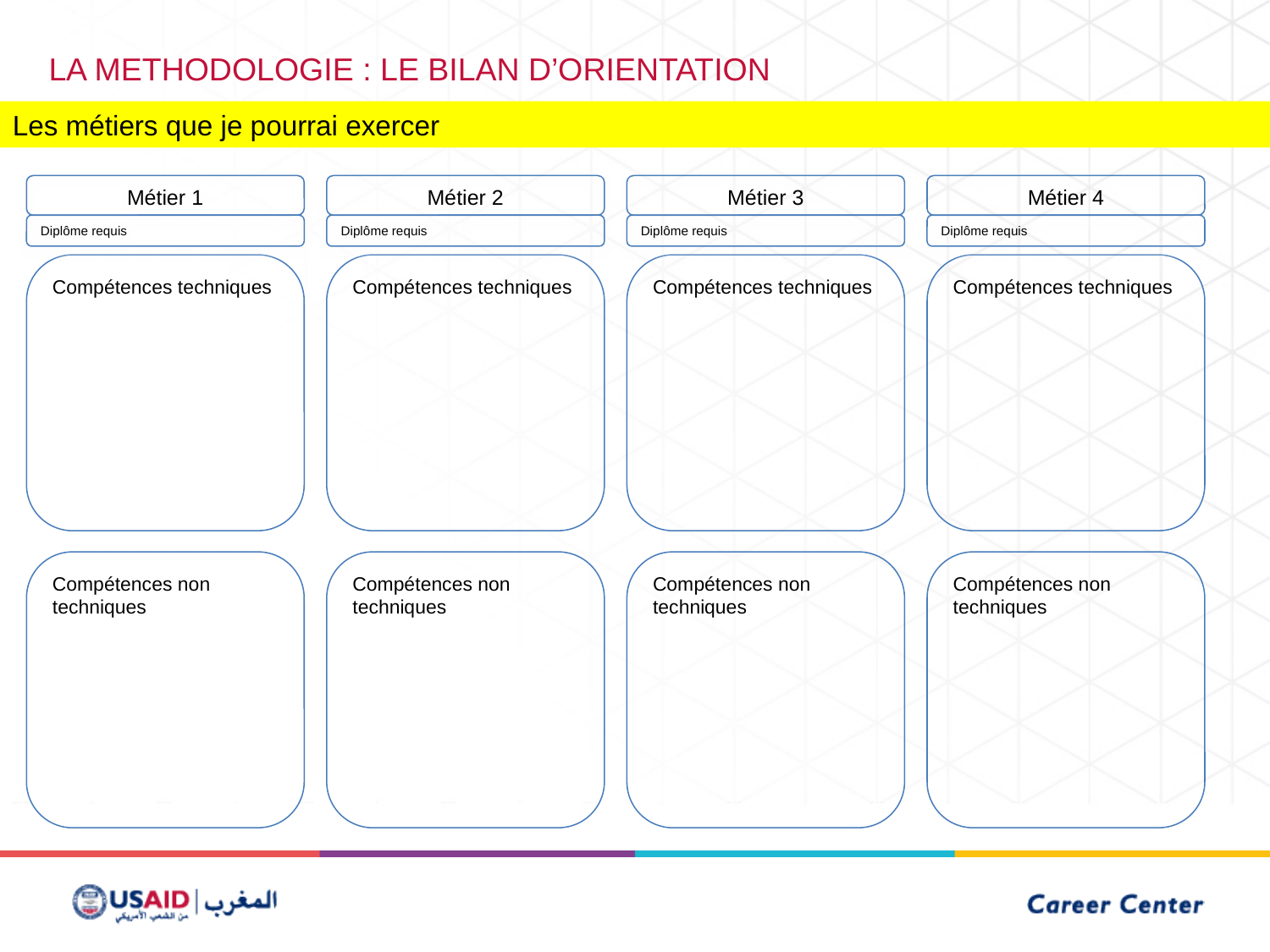

LA METHODOLOGIE : LE BILAN D’ORIENTATION
Les métiers que je pourrai exercer
Métier 1
Métier 2
Métier 3
Métier 4
Diplôme requis
Diplôme requis
Diplôme requis
Diplôme requis
Compétences techniques
Compétences techniques
Compétences techniques
Compétences techniques
Compétences non techniques
Compétences non techniques
Compétences non techniques
Compétences non techniques